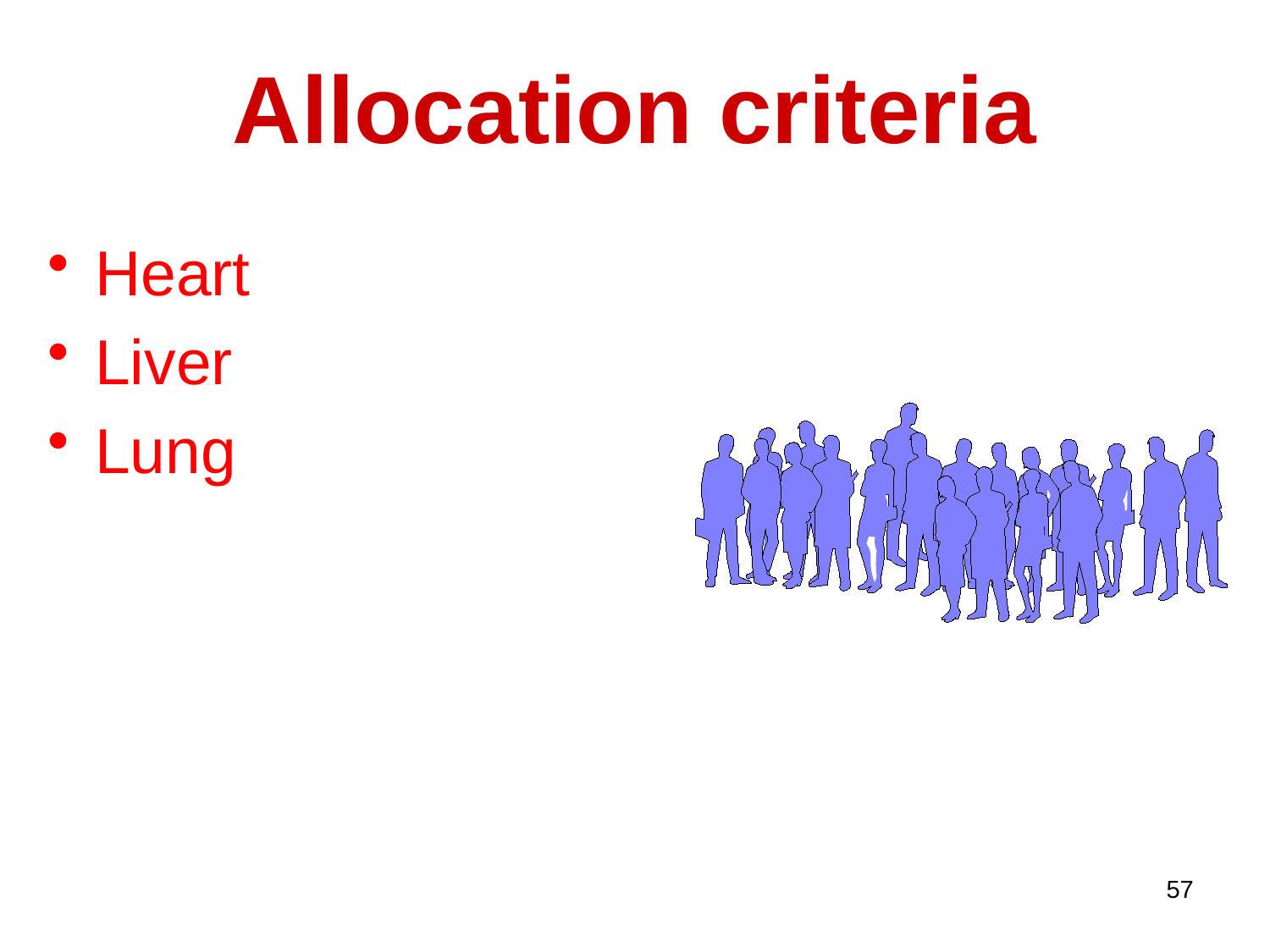

# Allocation criteria
Heart
Liver
Lung

57